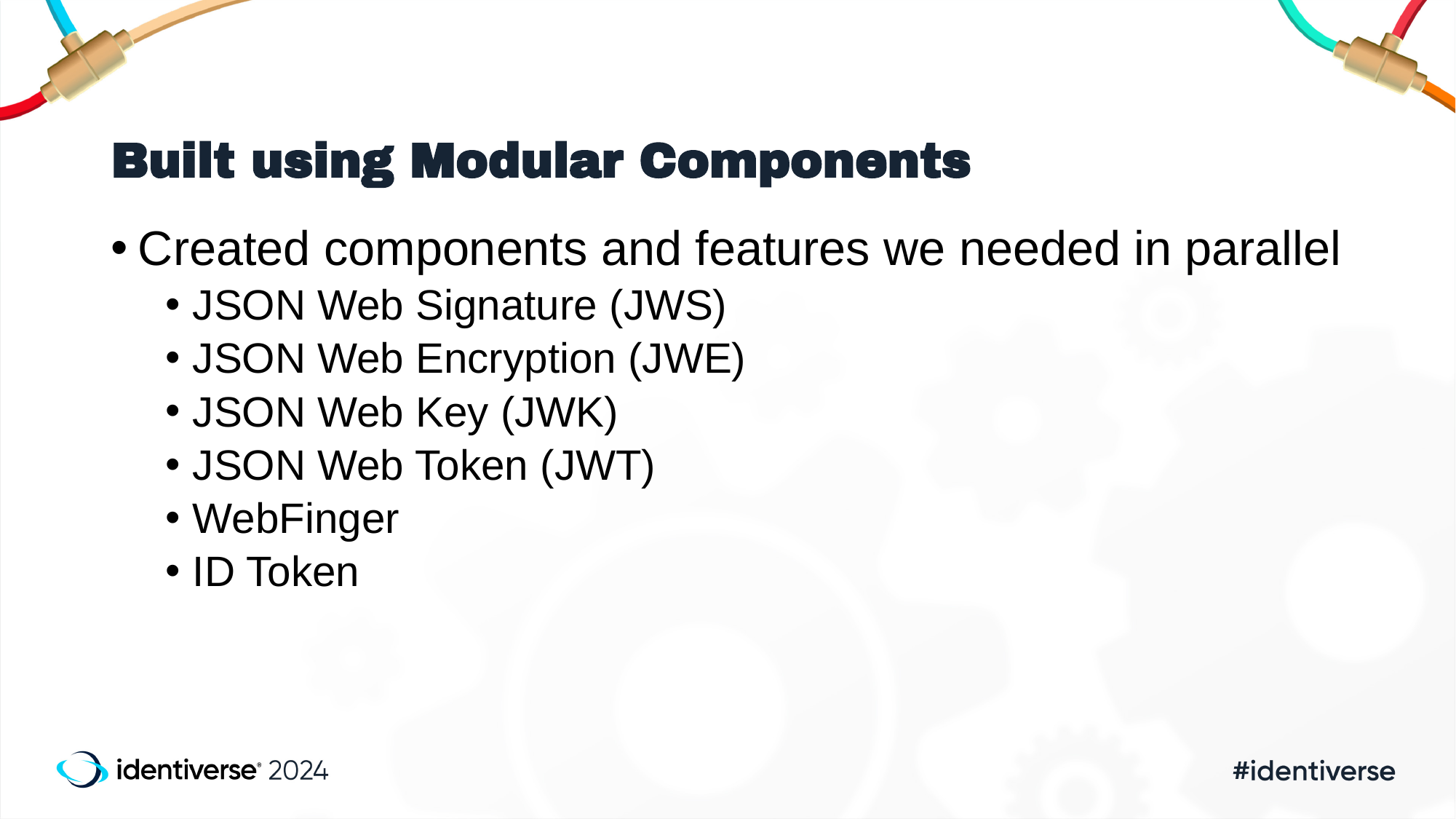

# Built using Modular Components
Created components and features we needed in parallel
JSON Web Signature (JWS)
JSON Web Encryption (JWE)
JSON Web Key (JWK)
JSON Web Token (JWT)
WebFinger
ID Token